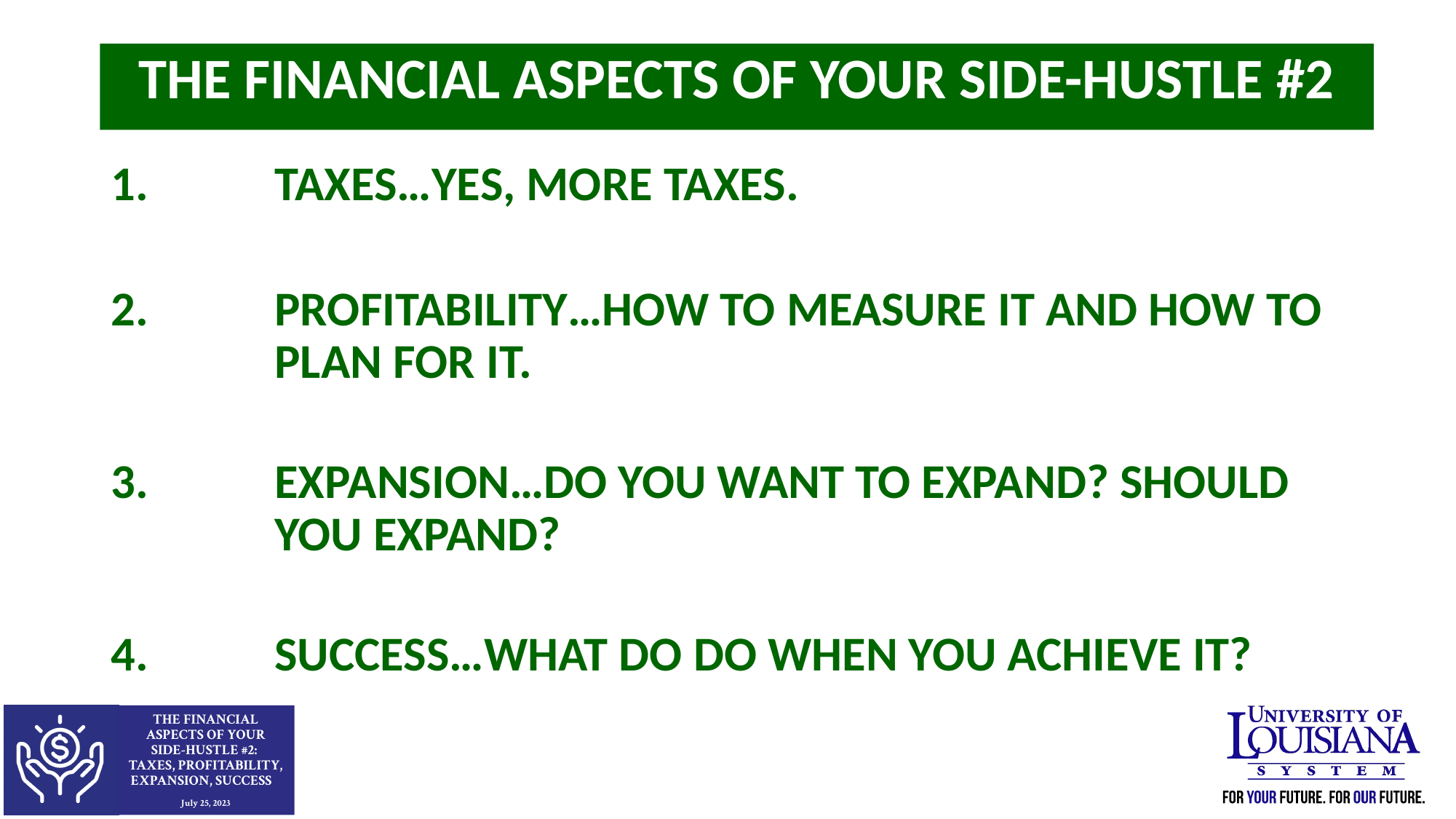

The Financial Aspects of Your Side-Hustle #2
TAXES…YES, MORE TAXES.
PROFITABILITY…HOW TO MEASURE IT AND HOW TO PLAN FOR IT.
EXPANSION…DO YOU WANT TO EXPAND? SHOULD YOU EXPAND?
SUCCESS…WHAT DO DO WHEN YOU ACHIEVE IT?